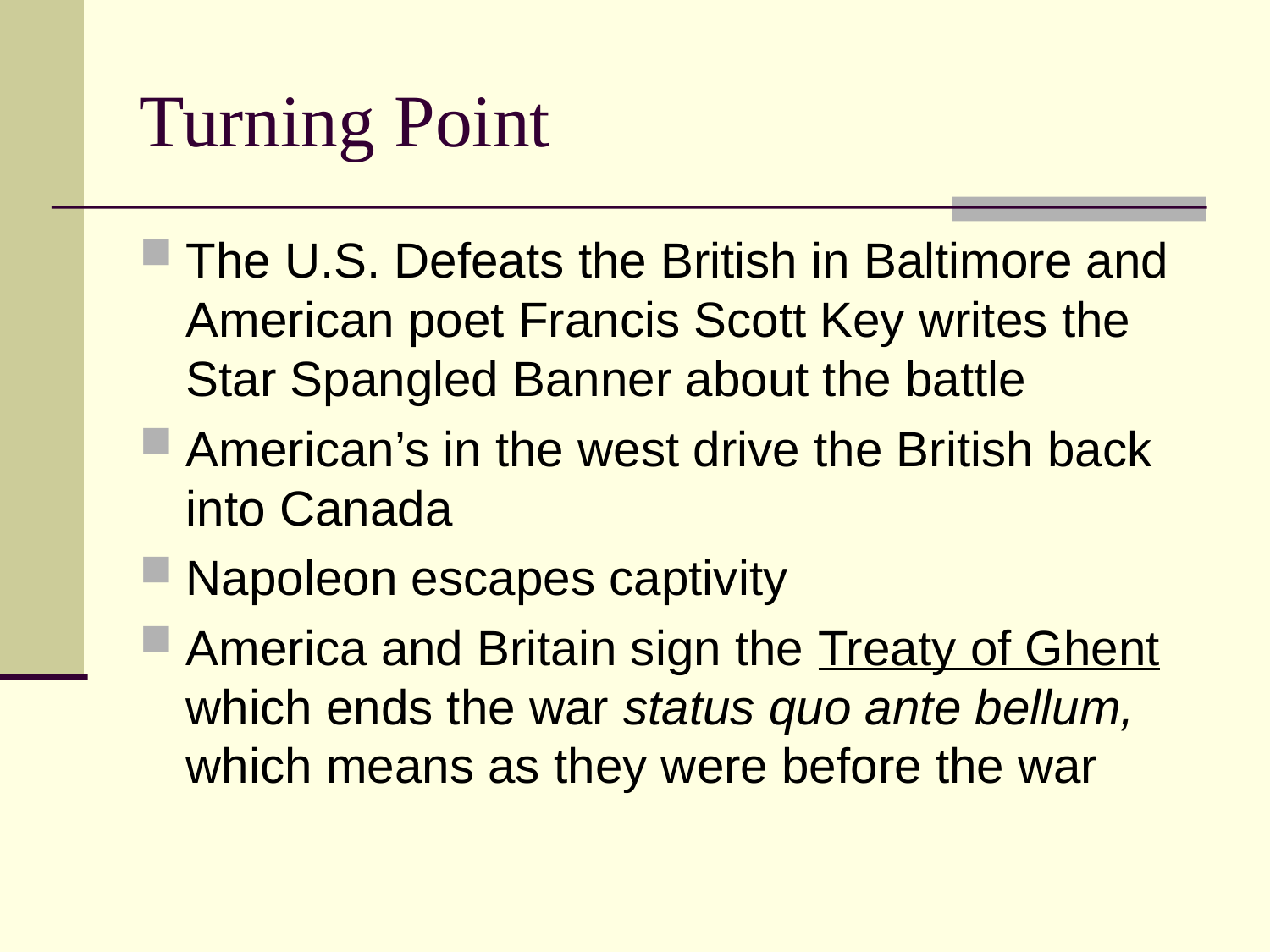

# Turning Point
The U.S. Defeats the British in Baltimore and American poet Francis Scott Key writes the Star Spangled Banner about the battle
American’s in the west drive the British back into Canada
Napoleon escapes captivity
America and Britain sign the Treaty of Ghent which ends the war status quo ante bellum, which means as they were before the war